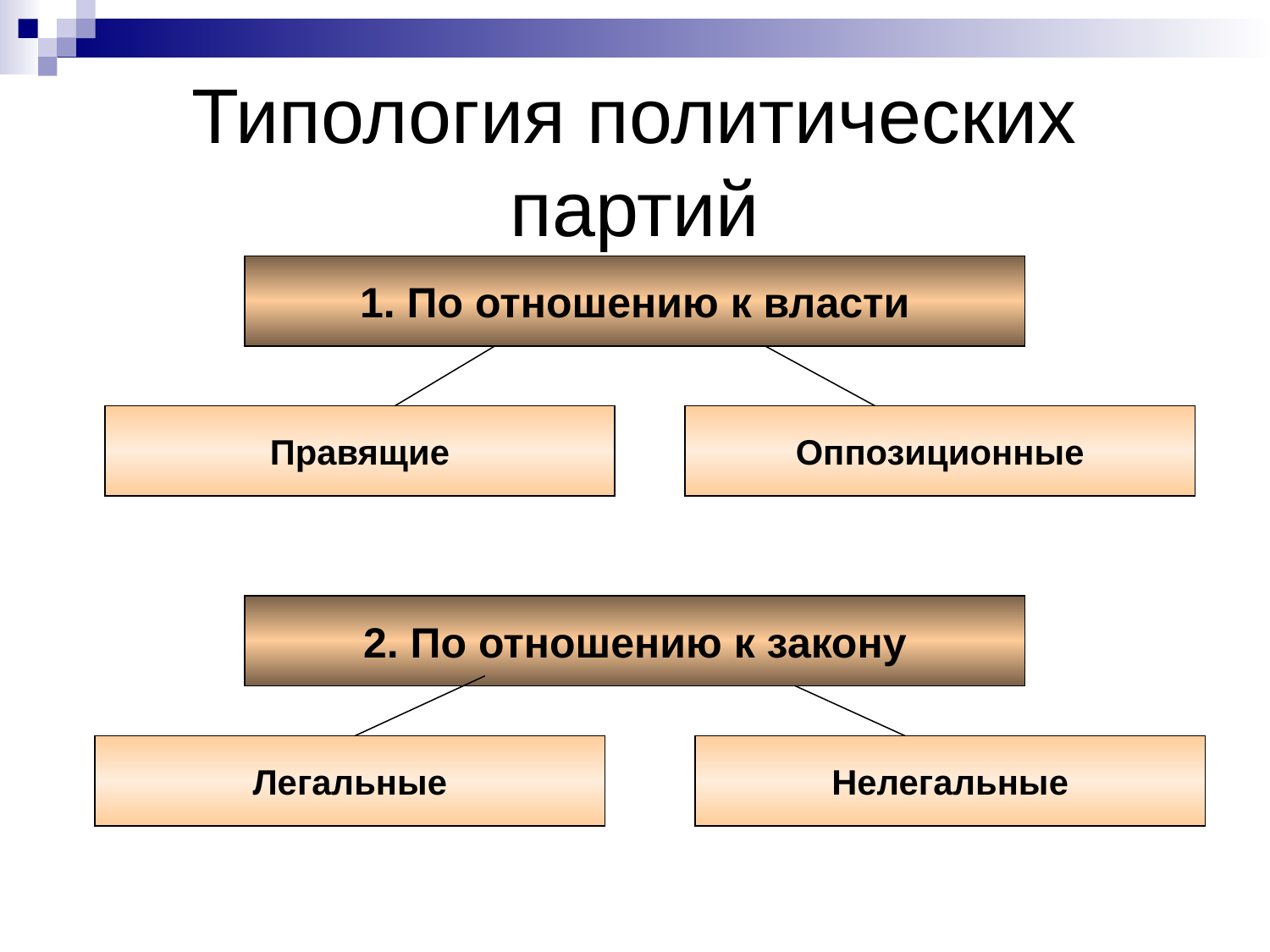

# Типология политических партий
1. По отношению к власти

Правящие
Оппозиционные
2. По отношению к закону

Легальные
Нелегальные